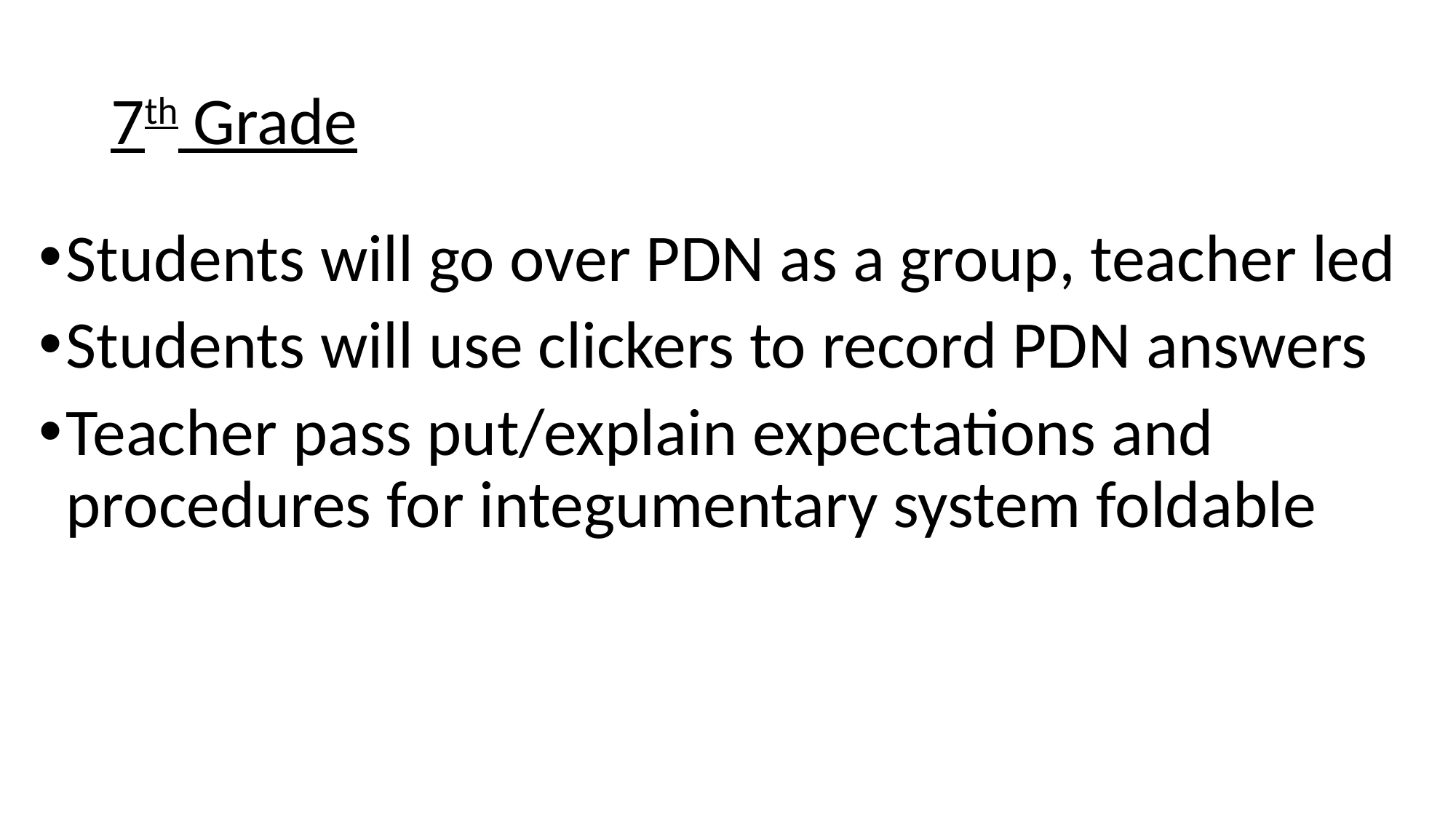

# 7th Grade
Students will go over PDN as a group, teacher led
Students will use clickers to record PDN answers
Teacher pass put/explain expectations and procedures for integumentary system foldable